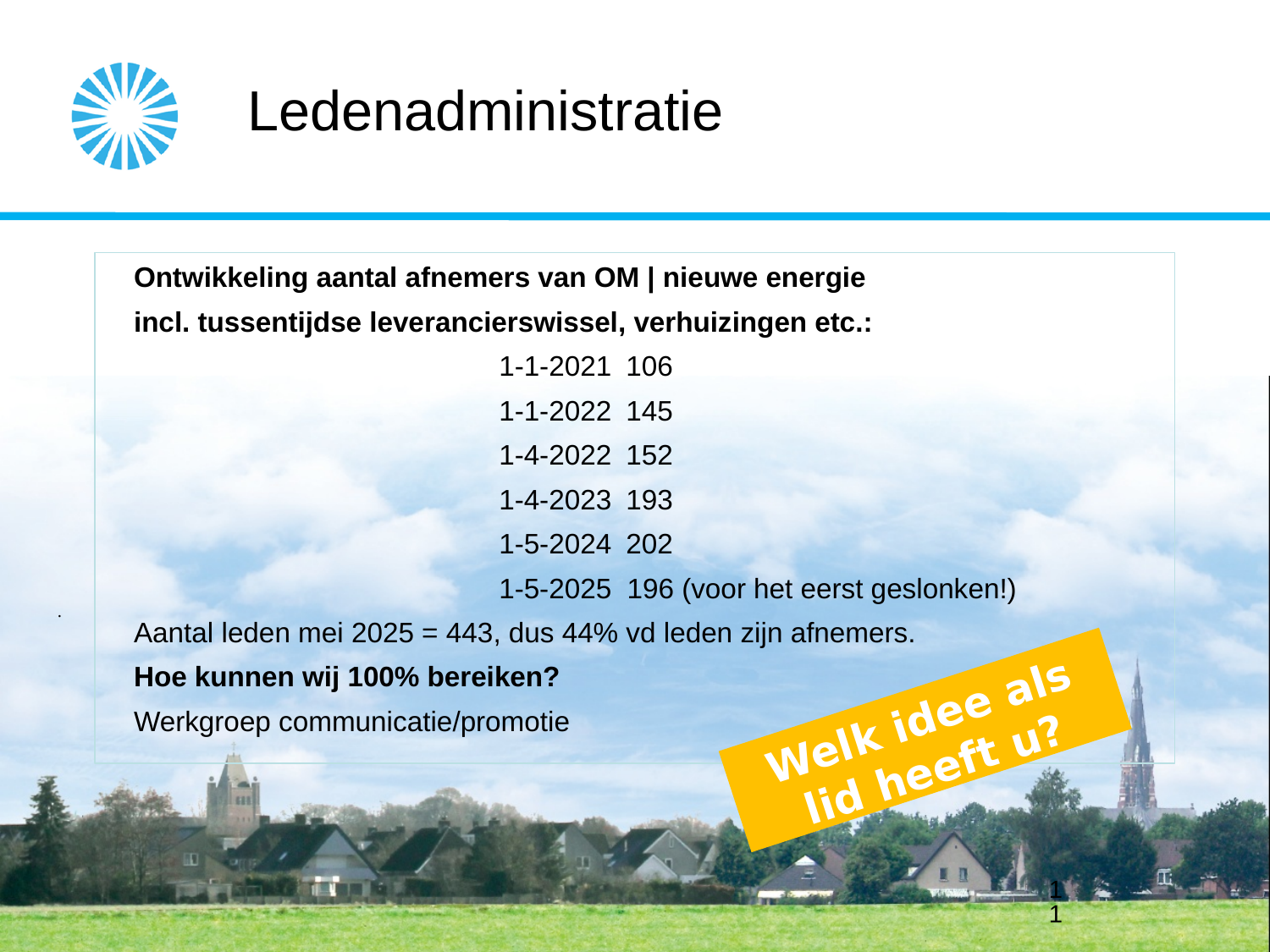

# Ledenadministratie
Ontwikkeling aantal afnemers van OM | nieuwe energie
incl. tussentijdse leverancierswissel, verhuizingen etc.:
			1-1-2021	106
			1-1-2022	145
			1-4-2022	152
			1-4-2023	193
			1-5-2024	202
			1-5-2025  196 (voor het eerst geslonken!)
Aantal leden mei 2025 = 443, dus 44% vd leden zijn afnemers.
Hoe kunnen wij 100% bereiken?
Werkgroep communicatie/promotie

.
Welk idee als lid heeft u?
11